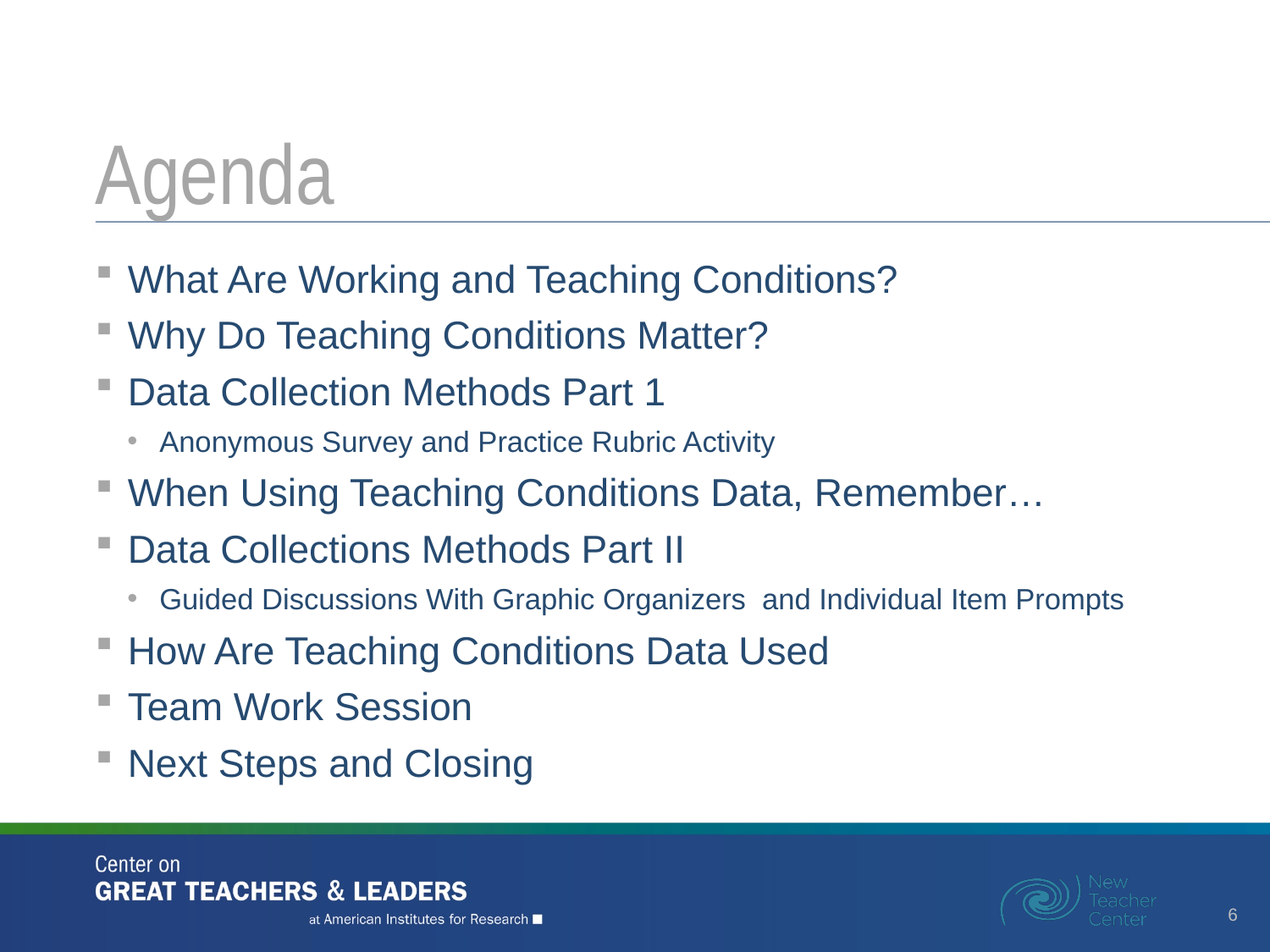

# Agenda
What Are Working and Teaching Conditions?
Why Do Teaching Conditions Matter?
Data Collection Methods Part 1
Anonymous Survey and Practice Rubric Activity
When Using Teaching Conditions Data, Remember…
Data Collections Methods Part II
Guided Discussions With Graphic Organizers  and Individual Item Prompts
How Are Teaching Conditions Data Used
Team Work Session
Next Steps and Closing
6